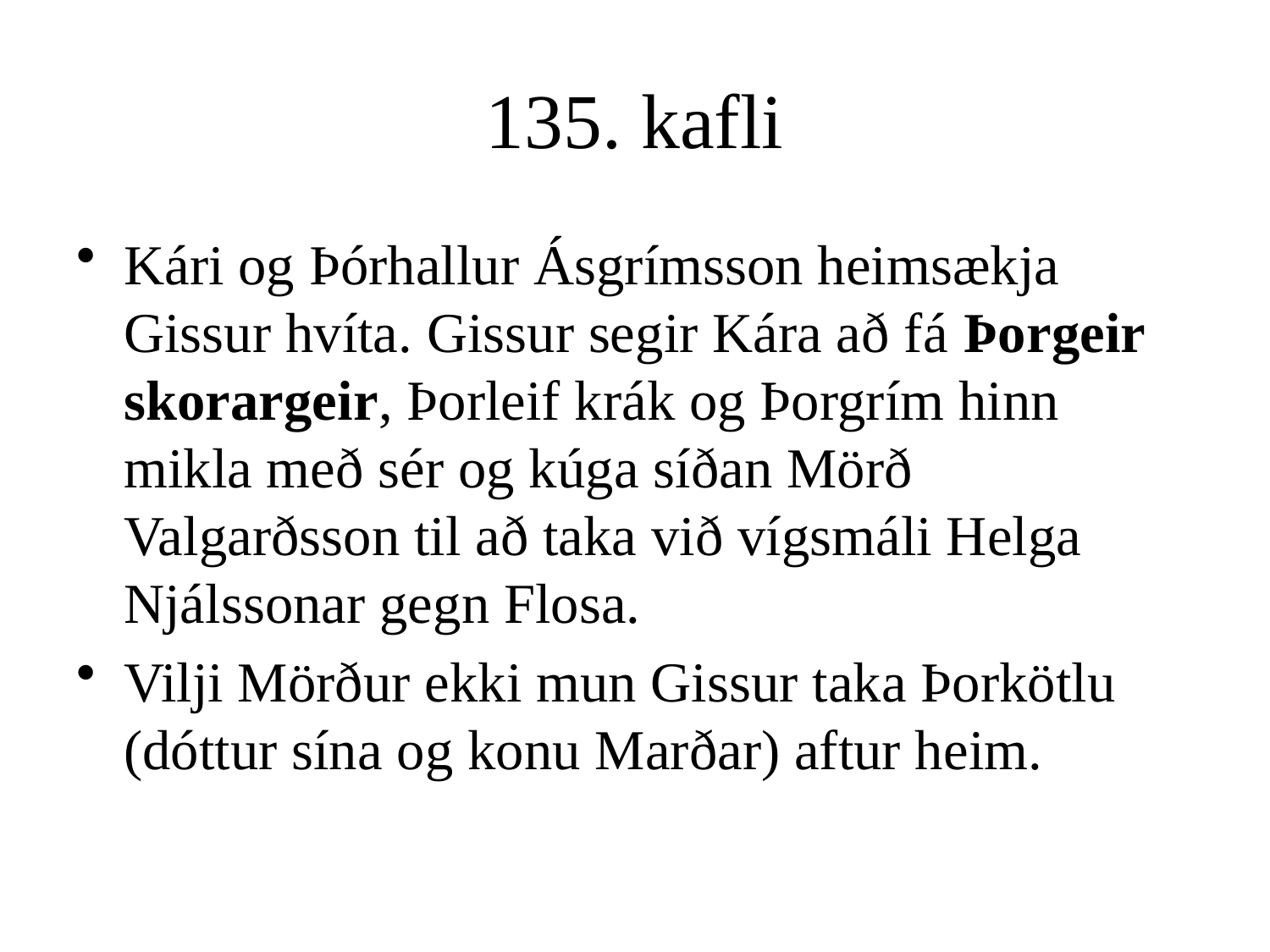

# 135. kafli
Kári og Þórhallur Ásgrímsson heimsækja Gissur hvíta. Gissur segir Kára að fá Þorgeir skorargeir, Þorleif krák og Þorgrím hinn mikla með sér og kúga síðan Mörð Valgarðsson til að taka við vígsmáli Helga Njálssonar gegn Flosa.
Vilji Mörður ekki mun Gissur taka Þorkötlu (dóttur sína og konu Marðar) aftur heim.